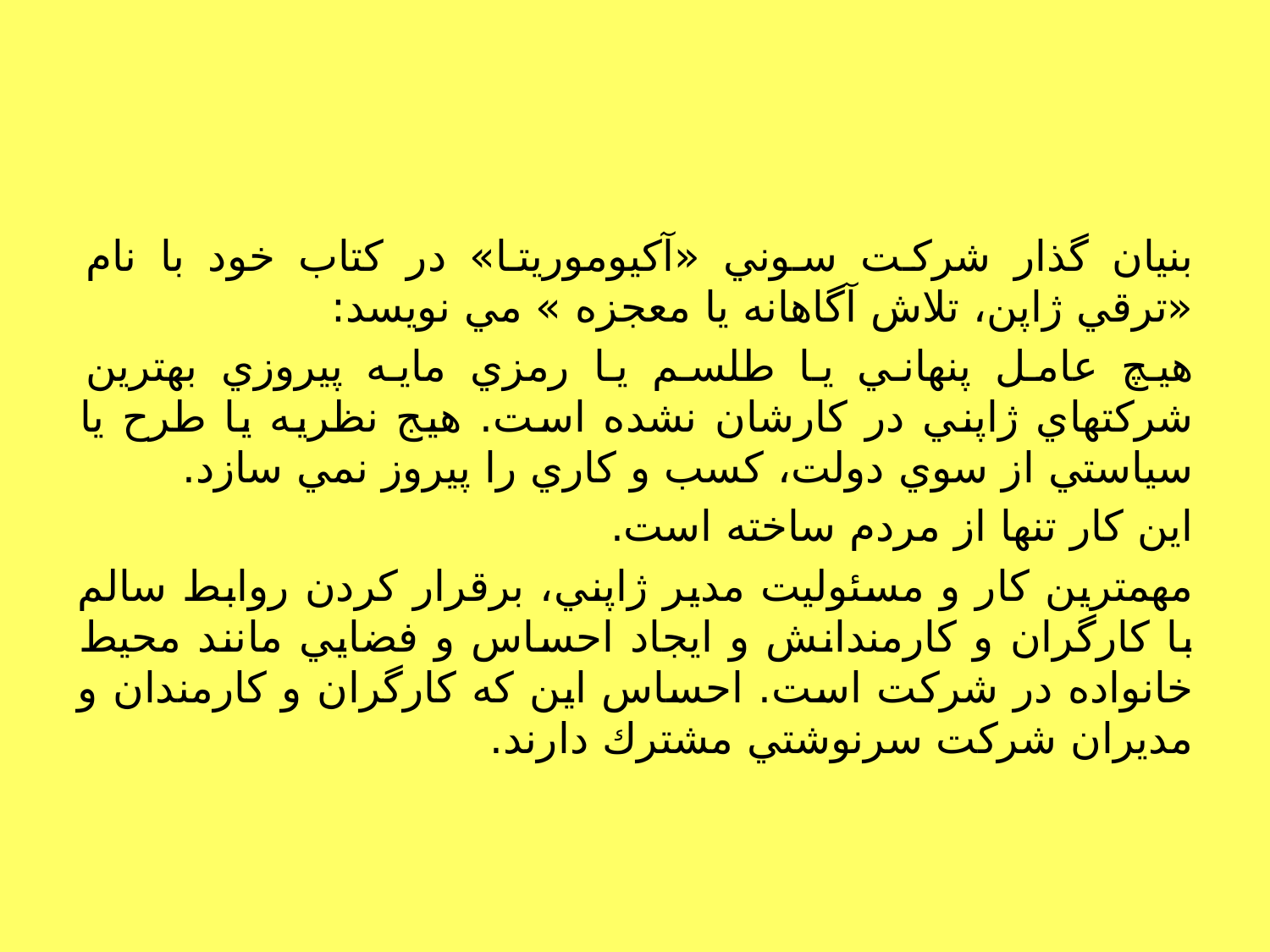

بنيان گذار شركت سوني «آكيوموريتا» در كتاب خود با نام «ترقي ژاپن، تلاش آگاهانه يا معجزه » مي نويسد:
هيچ عامل پنهاني يا طلسم يا رمزي مايه پيروزي بهترين شركتهاي ژاپني در كارشان نشده است. هيج نظريه يا طرح يا سياستي از سوي دولت، كسب و كاري را پيروز نمي سازد.
اين كار تنها از مردم ساخته است.
مهمترين كار و مسئوليت مدير ژاپني، برقرار كردن روابط سالم با كارگران و كارمندانش و ايجاد احساس و فضايي مانند محيط خانواده در شركت است. احساس اين كه كارگران و كارمندان و مديران شركت سرنوشتي مشترك دارند.